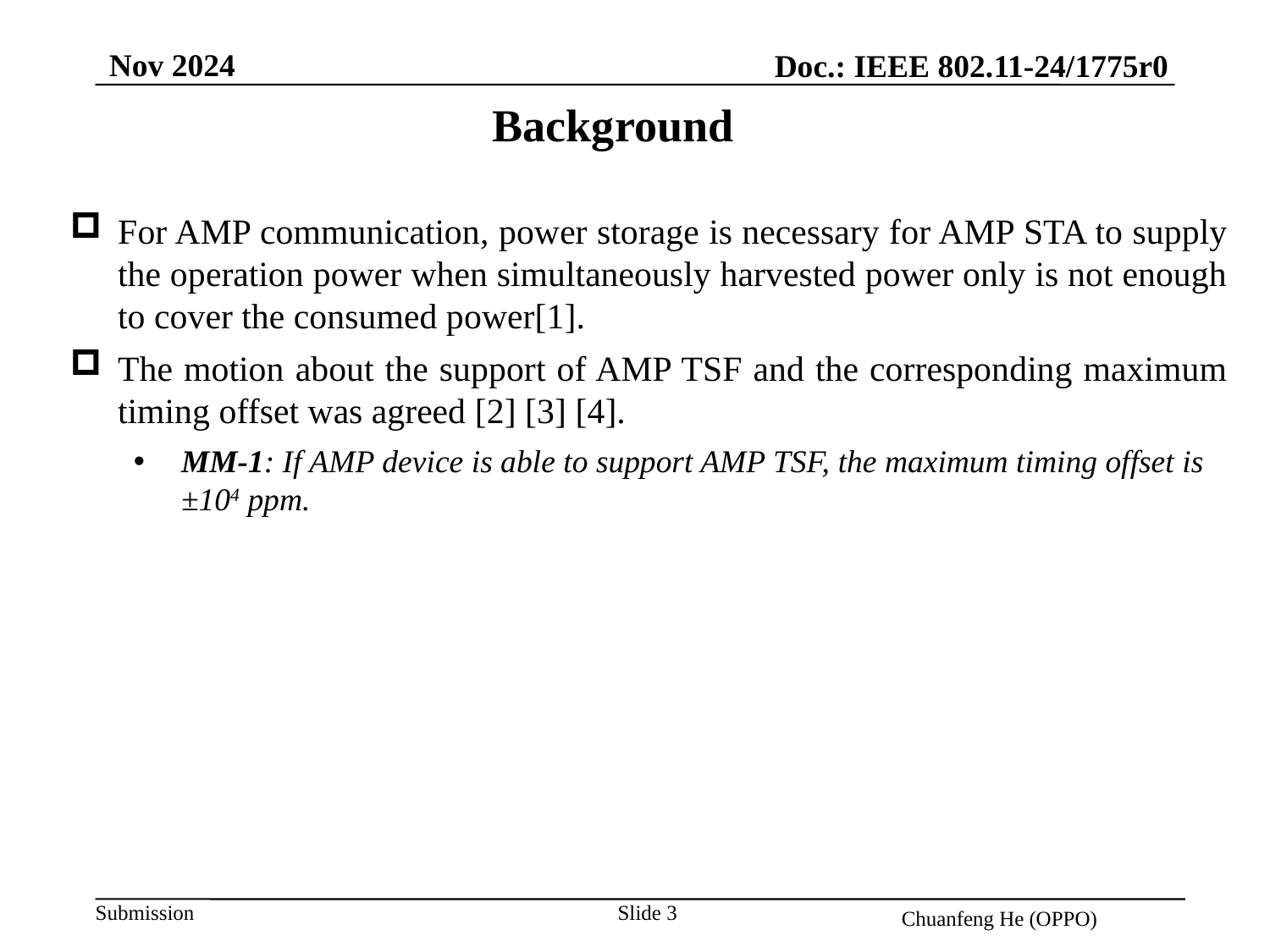

Nov 2024
Doc.: IEEE 802.11-24/1775r0
Background
For AMP communication, power storage is necessary for AMP STA to supply the operation power when simultaneously harvested power only is not enough to cover the consumed power[1].
The motion about the support of AMP TSF and the corresponding maximum timing offset was agreed [2] [3] [4].
MM-1: If AMP device is able to support AMP TSF, the maximum timing offset is ±104 ppm.

Slide 3
Chuanfeng He (OPPO)